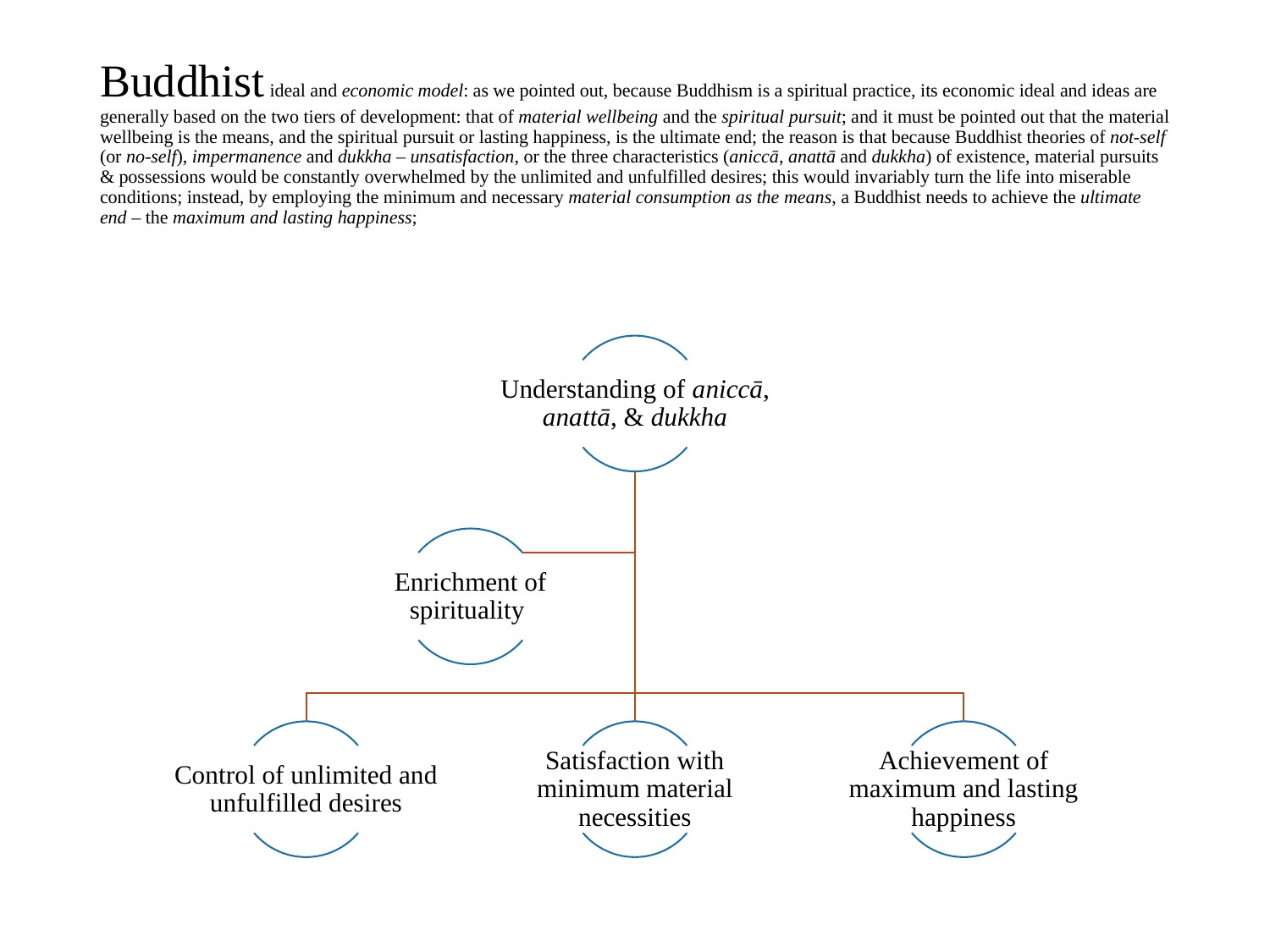

# Buddhist ideal and economic model: as we pointed out, because Buddhism is a spiritual practice, its economic ideal and ideas are generally based on the two tiers of development: that of material wellbeing and the spiritual pursuit; and it must be pointed out that the material wellbeing is the means, and the spiritual pursuit or lasting happiness, is the ultimate end; the reason is that because Buddhist theories of not-self (or no-self), impermanence and dukkha – unsatisfaction, or the three characteristics (aniccā, anattā and dukkha) of existence, material pursuits & possessions would be constantly overwhelmed by the unlimited and unfulfilled desires; this would invariably turn the life into miserable conditions; instead, by employing the minimum and necessary material consumption as the means, a Buddhist needs to achieve the ultimate end – the maximum and lasting happiness;
Understanding of aniccā, anattā, & dukkha
Control of unlimited and unfulfilled desires
Satisfaction with minimum material necessities
Achievement of maximum and lasting happiness
Enrichment of spirituality